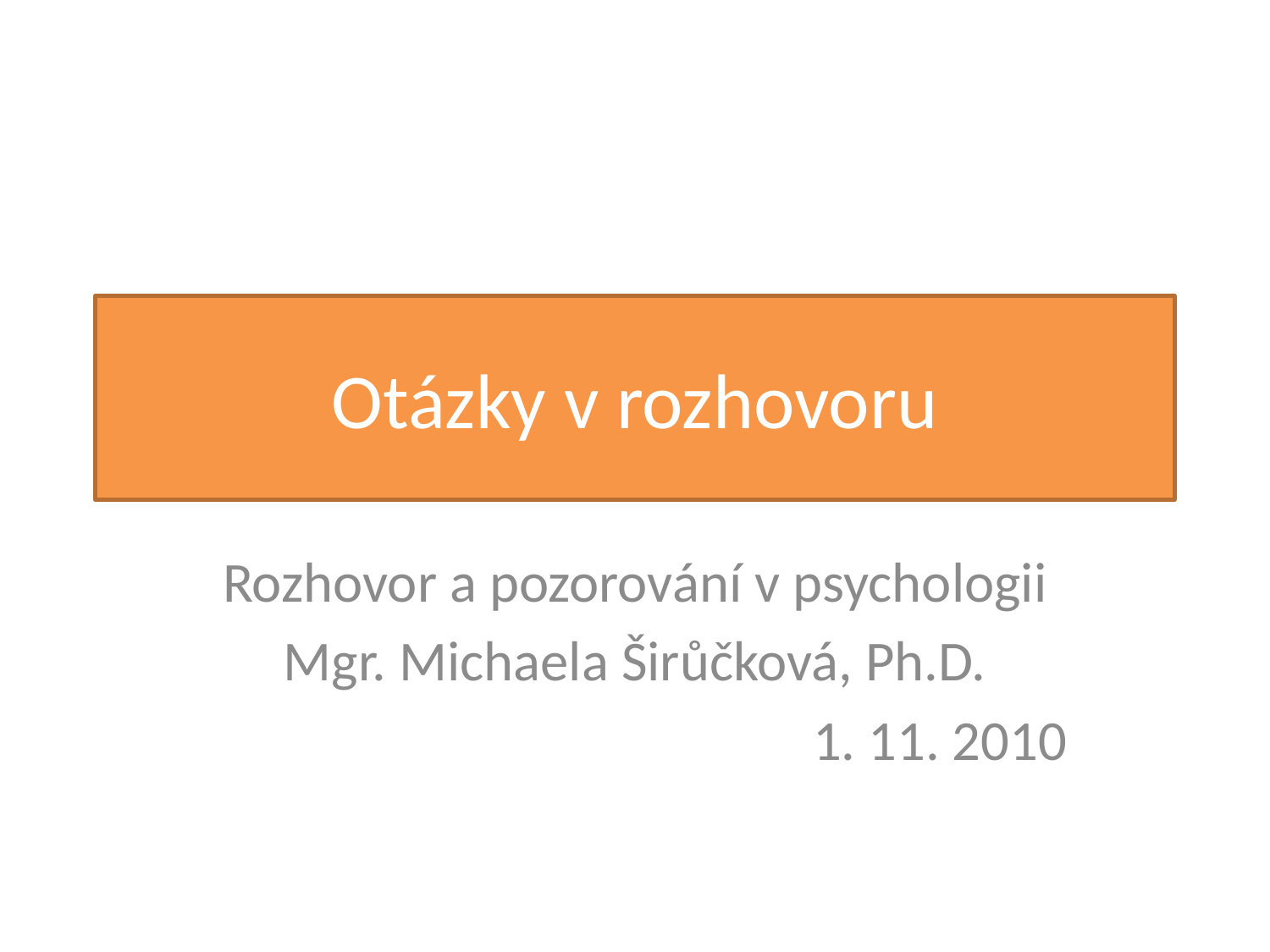

# Otázky v rozhovoru
Rozhovor a pozorování v psychologii
Mgr. Michaela Širůčková, Ph.D.
1. 11. 2010